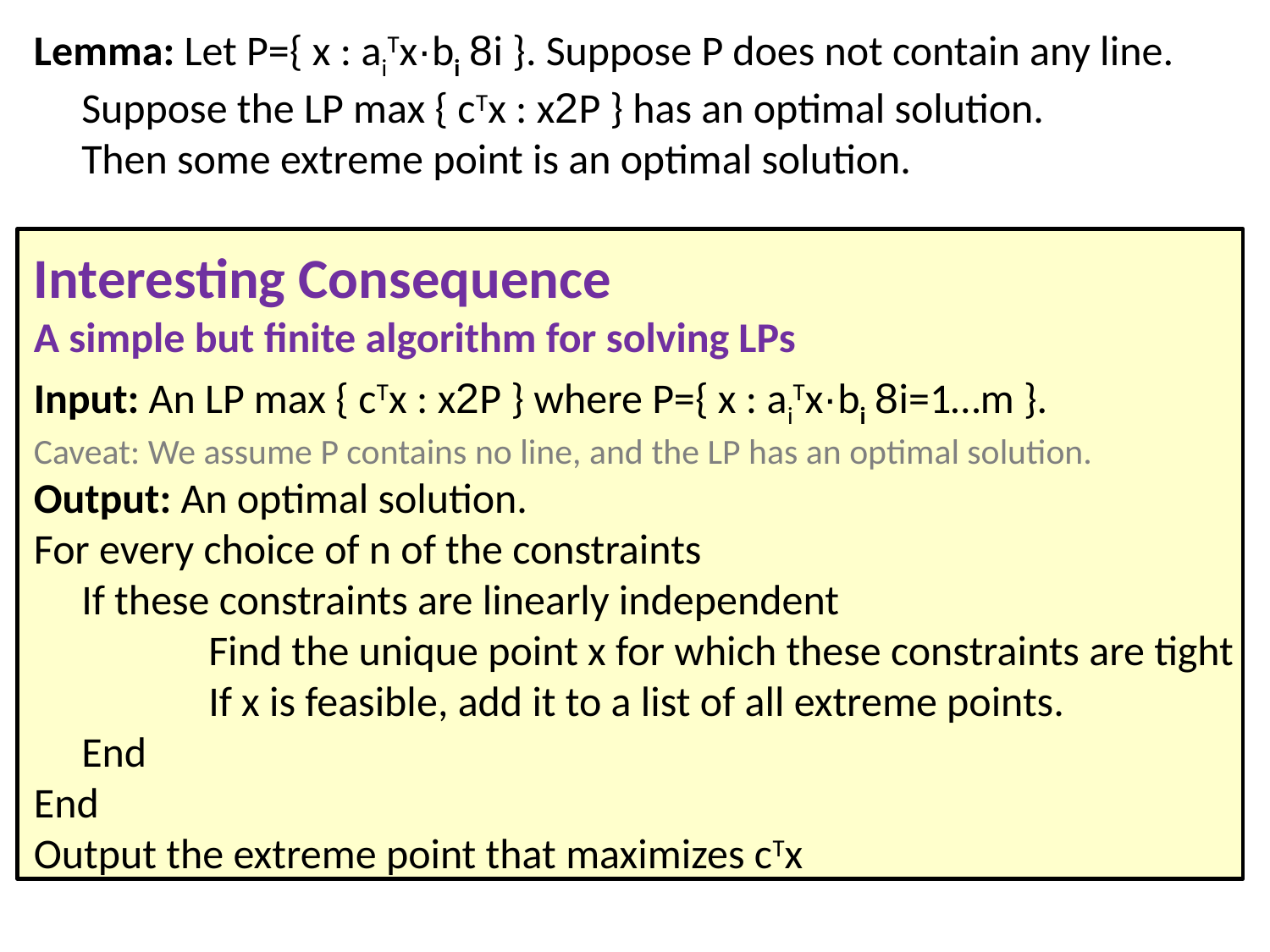

Lemma: Let P={ x : aiTx·bi 8i }. Suppose P does not contain any line. Suppose the LP max { cTx : x2P } has an optimal solution.
Then some extreme point is an optimal solution.

Interesting Consequence
A simple but finite algorithm for solving LPs
Input: An LP max { cTx : x2P } where P={ x : aiTx·bi 8i=1…m }.
Caveat: We assume P contains no line, and the LP has an optimal solution.
Output: An optimal solution.
For every choice of n of the constraints
	If these constraints are linearly independent
		Find the unique point x for which these constraints are tight
		If x is feasible, add it to a list of all extreme points.
	End
End
Output the extreme point that maximizes cTx